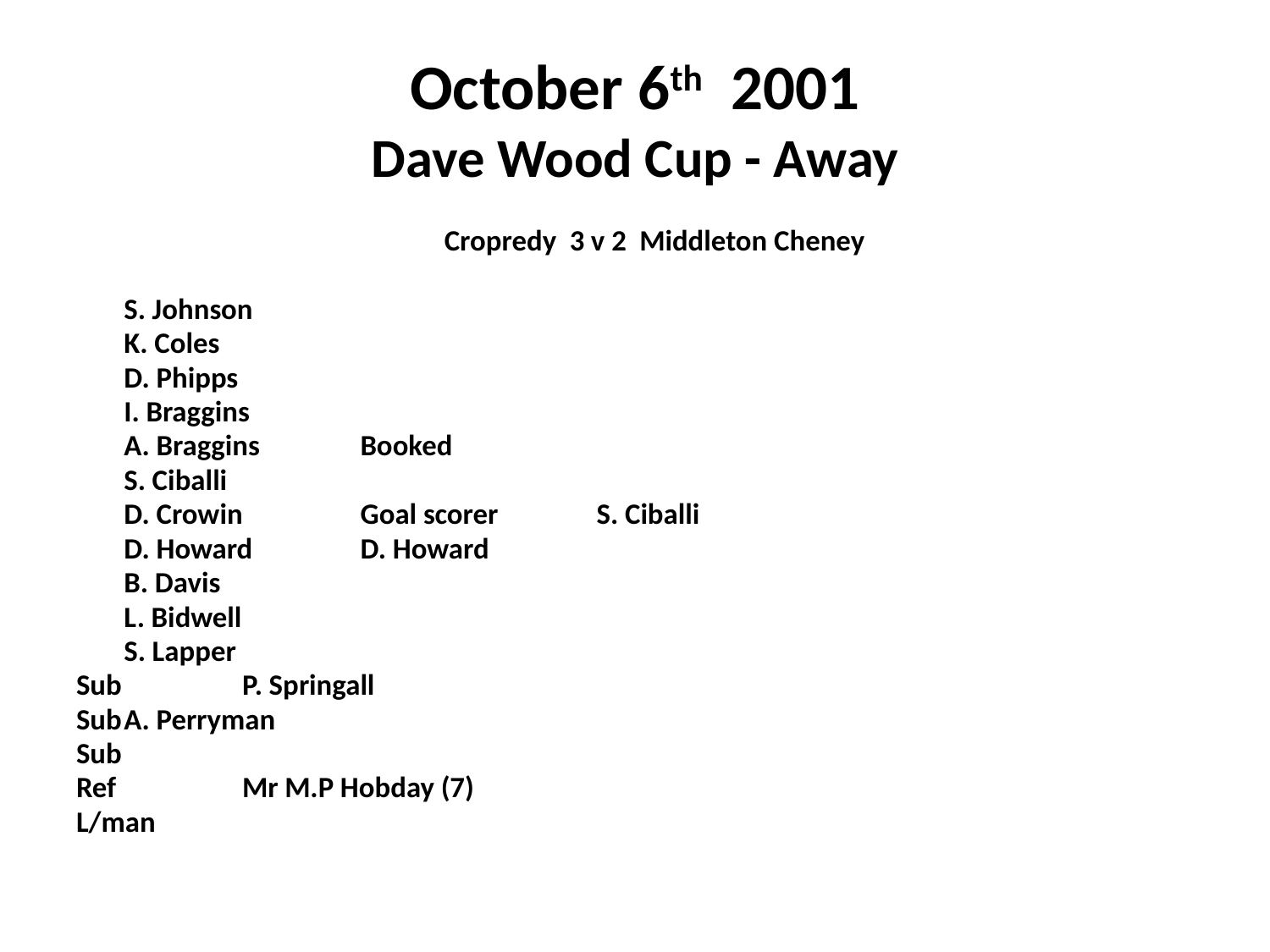

# October 6th  2001 Dave Wood Cup - Away
            Cropredy  3 v 2  Middleton Cheney

		S. Johnson
		K. Coles
		D. Phipps
		I. Braggins
		A. Braggins	Booked
		S. Ciballi
		D. Crowin			Goal scorer	S. Ciballi
		D. Howard				D. Howard
		B. Davis
		L. Bidwell
		S. Lapper
Sub 	P. Springall
Sub		A. Perryman
Sub
Ref	 	Mr M.P Hobday (7)
L/man